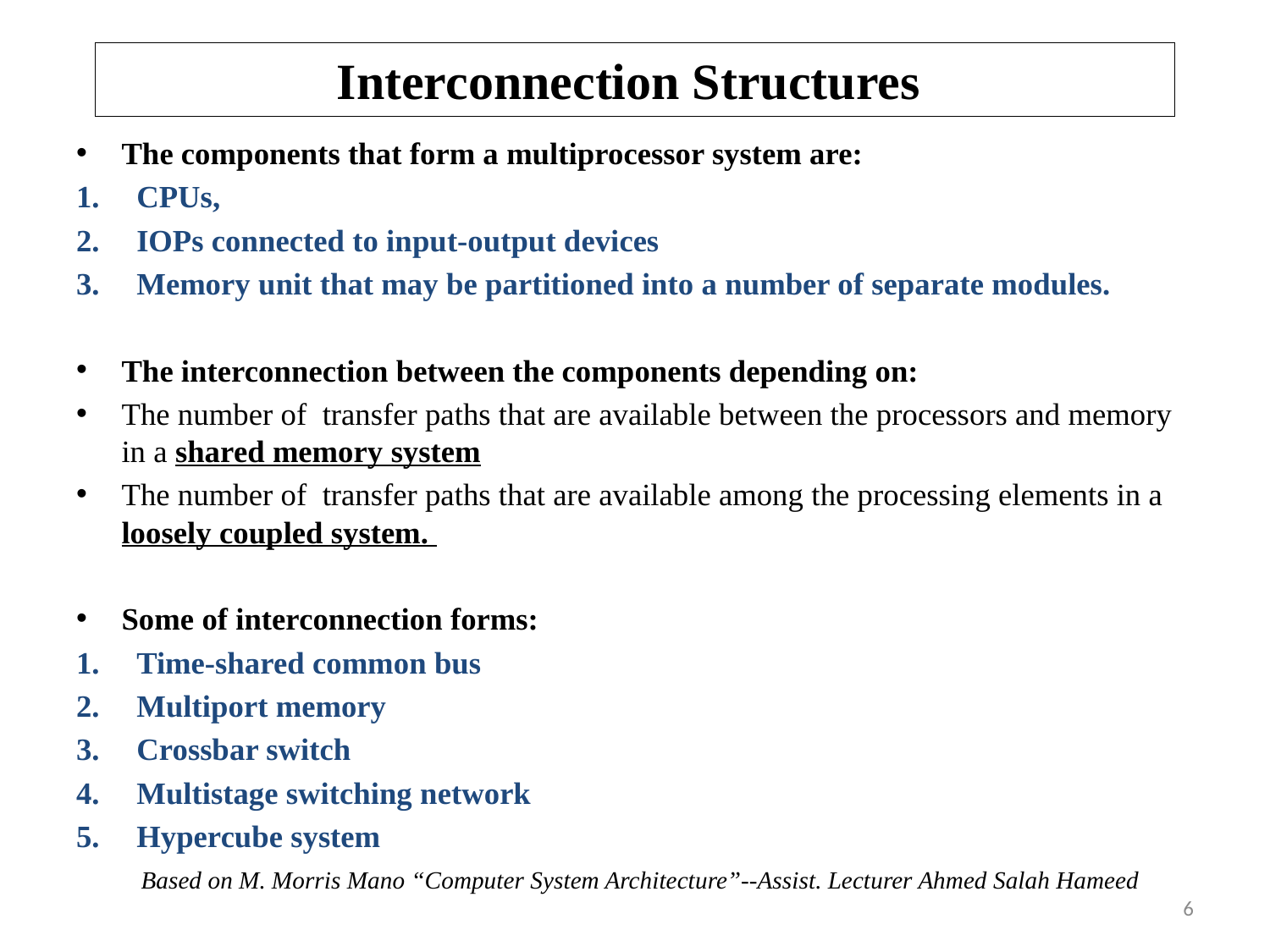

# Interconnection Structures
The components that form a multiprocessor system are:
CPUs,
IOPs connected to input-output devices
Memory unit that may be partitioned into a number of separate modules.

The interconnection between the components depending on:
The number of  transfer paths that are available between the processors and memory in a shared memory system
The number of  transfer paths that are available among the processing elements in a loosely coupled system.

Some of interconnection forms:
Time-shared common bus
Multiport memory
Crossbar switch
Multistage switching network
Hypercube system
Based on M. Morris Mano “Computer System Architecture”--Assist. Lecturer Ahmed Salah Hameed
6